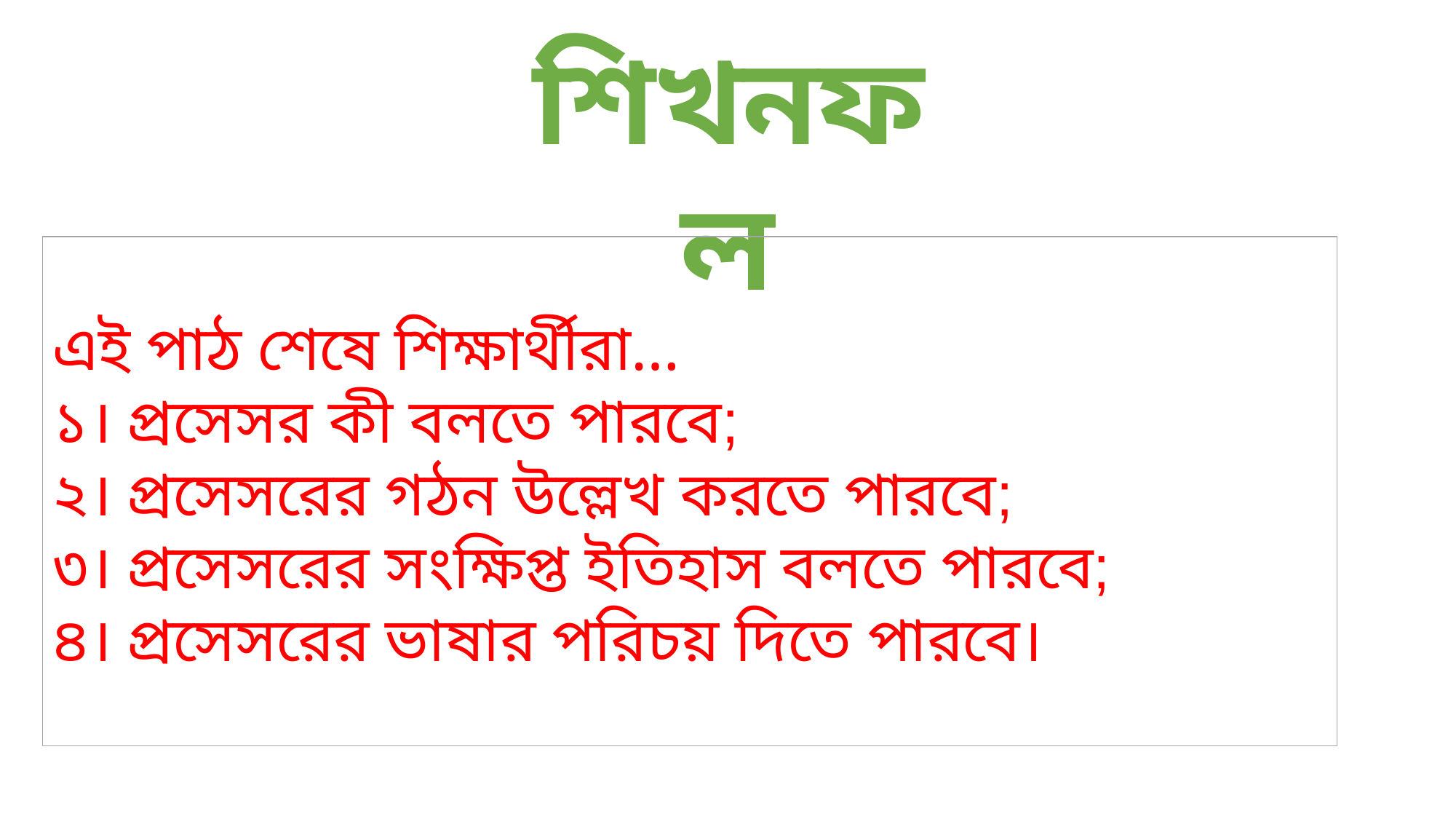

শিখনফল
এই পাঠ শেষে শিক্ষার্থীরা…
১। প্রসেসর কী বলতে পারবে;
২। প্রসেসরের গঠন উল্লেখ করতে পারবে;
৩। প্রসেসরের সংক্ষিপ্ত ইতিহাস বলতে পারবে;
৪। প্রসেসরের ভাষার পরিচয় দিতে পারবে।